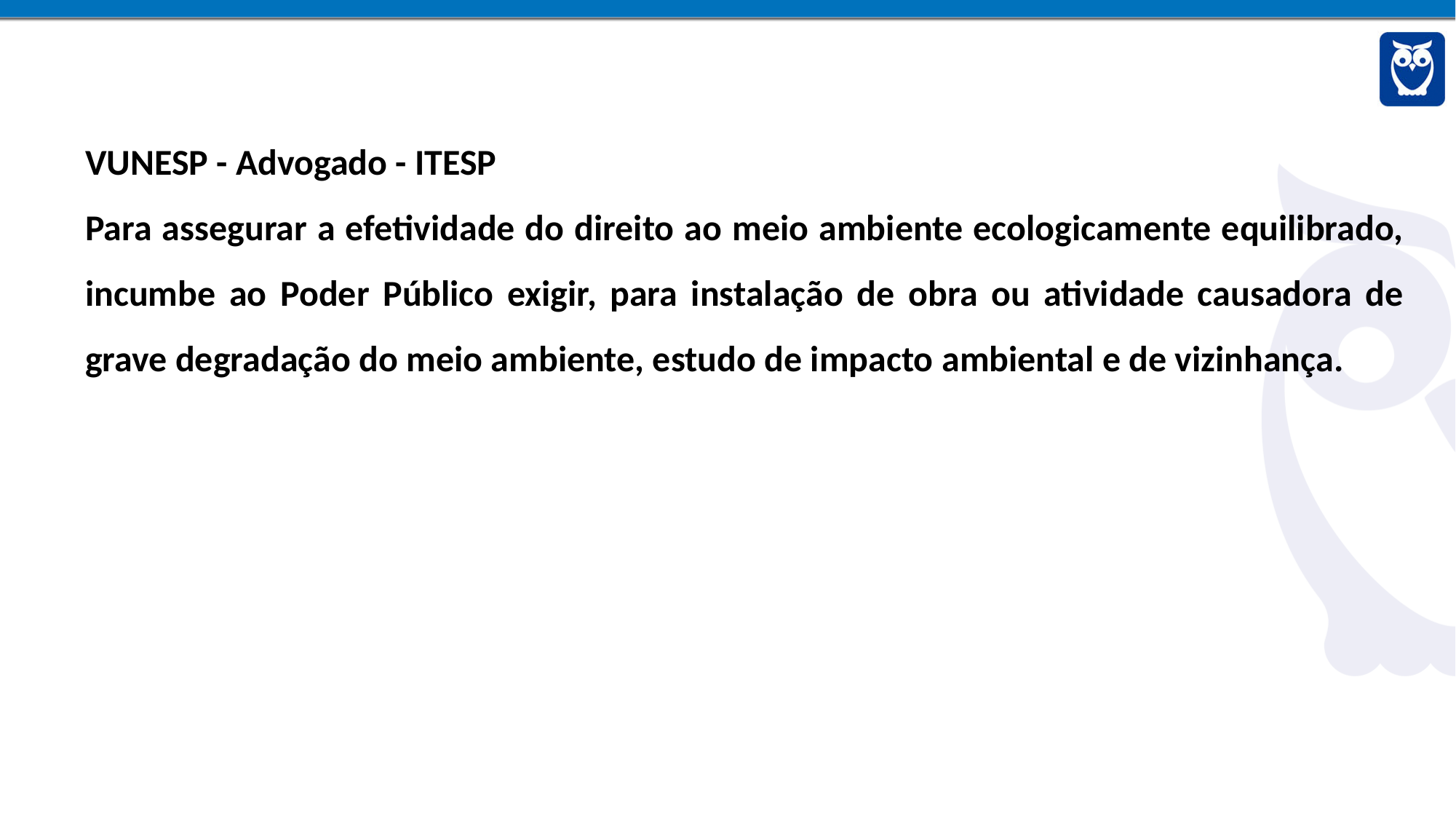

VUNESP - Advogado - ITESP
Para assegurar a efetividade do direito ao meio ambiente ecologicamente equilibrado, incumbe ao Poder Público exigir, para instalação de obra ou atividade causadora de grave degradação do meio ambiente, estudo de impacto ambiental e de vizinhança.